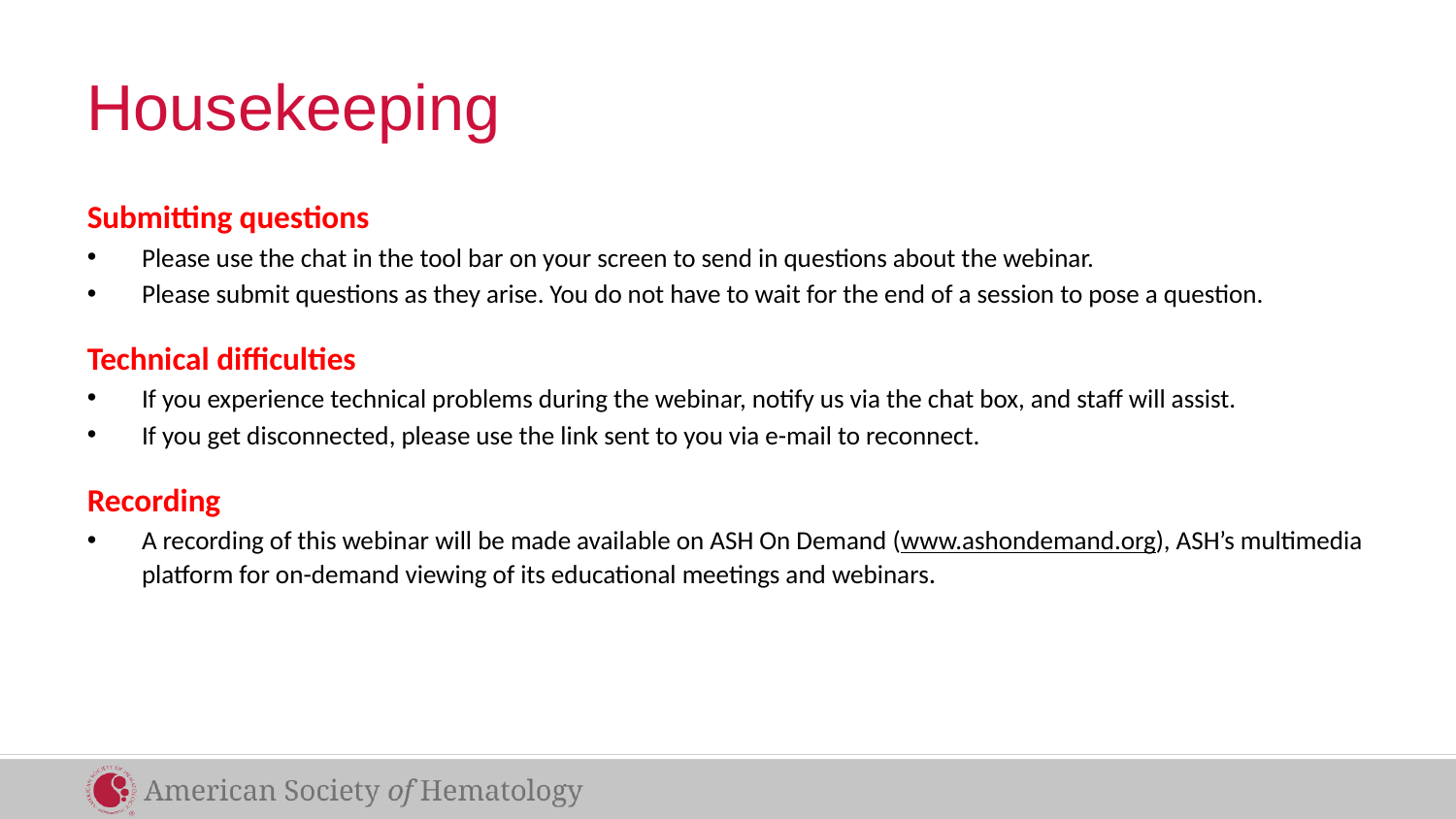

# Housekeeping

Submitting questions
Please use the chat in the tool bar on your screen to send in questions about the webinar.
Please submit questions as they arise. You do not have to wait for the end of a session to pose a question.

Technical difficulties
If you experience technical problems during the webinar, notify us via the chat box, and staff will assist.
If you get disconnected, please use the link sent to you via e-mail to reconnect.

Recording
A recording of this webinar will be made available on ASH On Demand (www.ashondemand.org), ASH’s multimedia platform for on-demand viewing of its educational meetings and webinars.